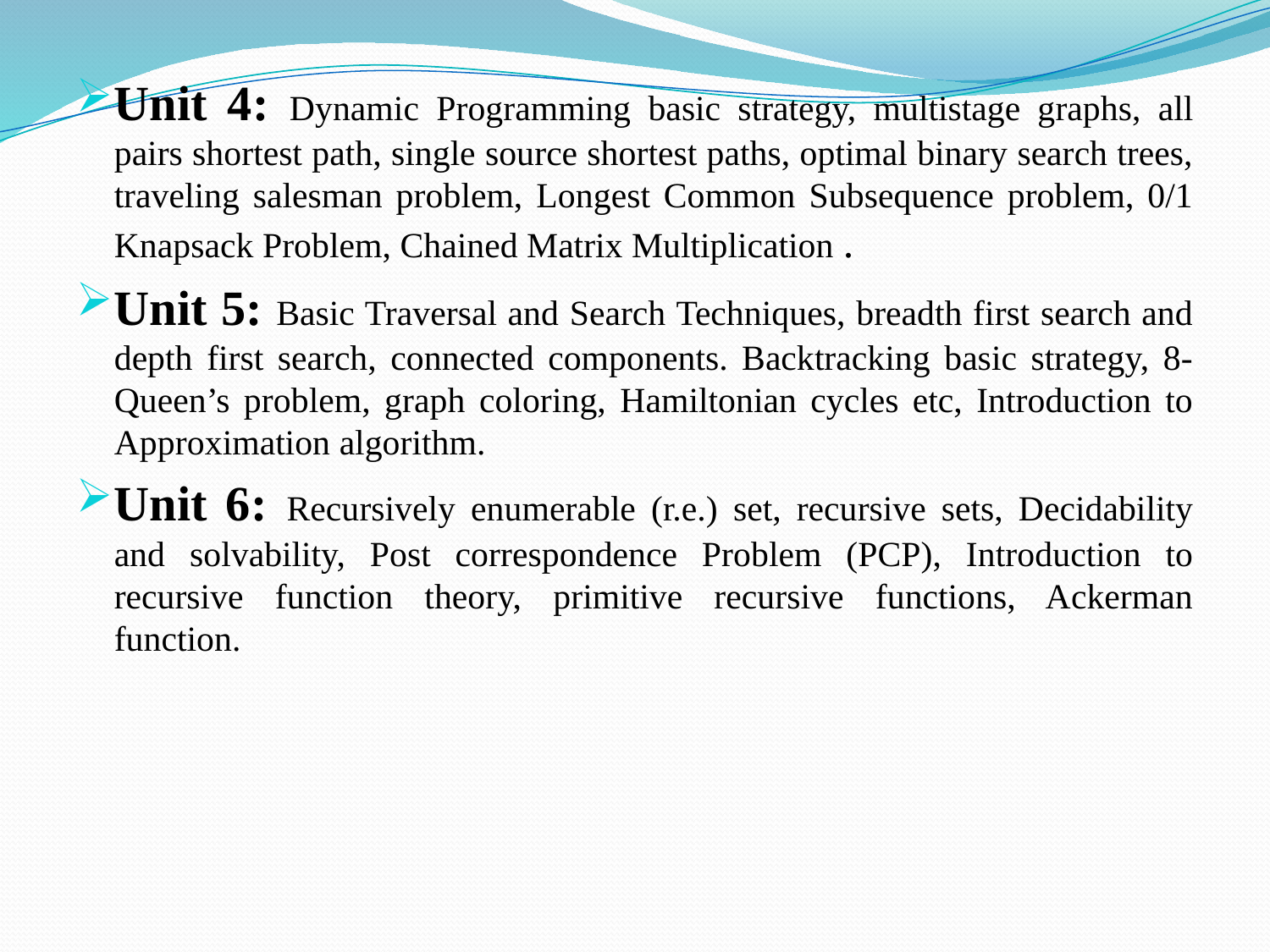

Unit 4: Dynamic Programming basic strategy, multistage graphs, all pairs shortest path, single source shortest paths, optimal binary search trees, traveling salesman problem, Longest Common Subsequence problem, 0/1 Knapsack Problem, Chained Matrix Multiplication .
Unit 5: Basic Traversal and Search Techniques, breadth first search and depth first search, connected components. Backtracking basic strategy, 8-Queen’s problem, graph coloring, Hamiltonian cycles etc, Introduction to Approximation algorithm.
Unit 6: Recursively enumerable (r.e.) set, recursive sets, Decidability and solvability, Post correspondence Problem (PCP), Introduction to recursive function theory, primitive recursive functions, Ackerman function.